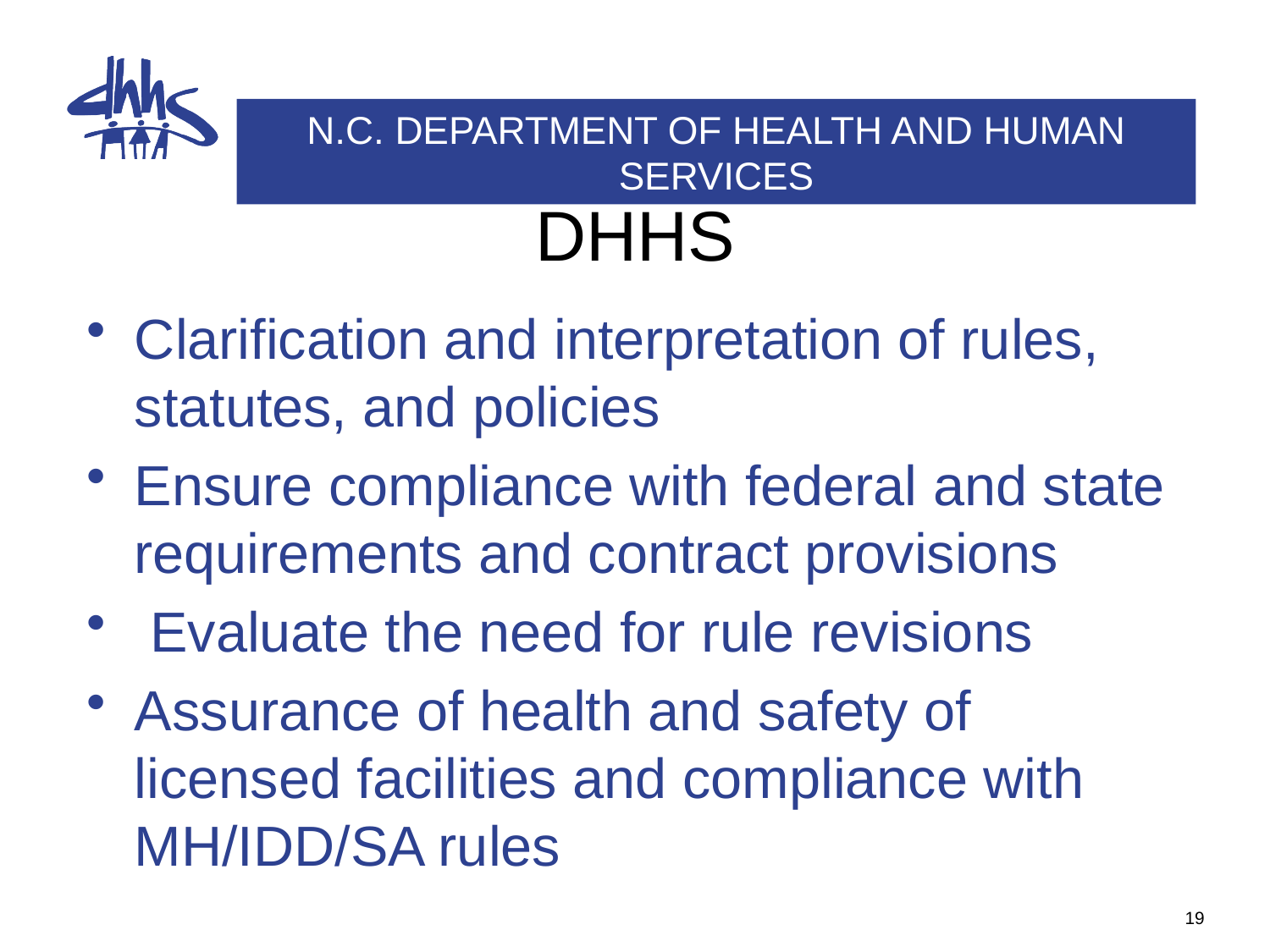

# DHHS
Clarification and interpretation of rules, statutes, and policies
Ensure compliance with federal and state requirements and contract provisions
 Evaluate the need for rule revisions
Assurance of health and safety of licensed facilities and compliance with MH/IDD/SA rules

19